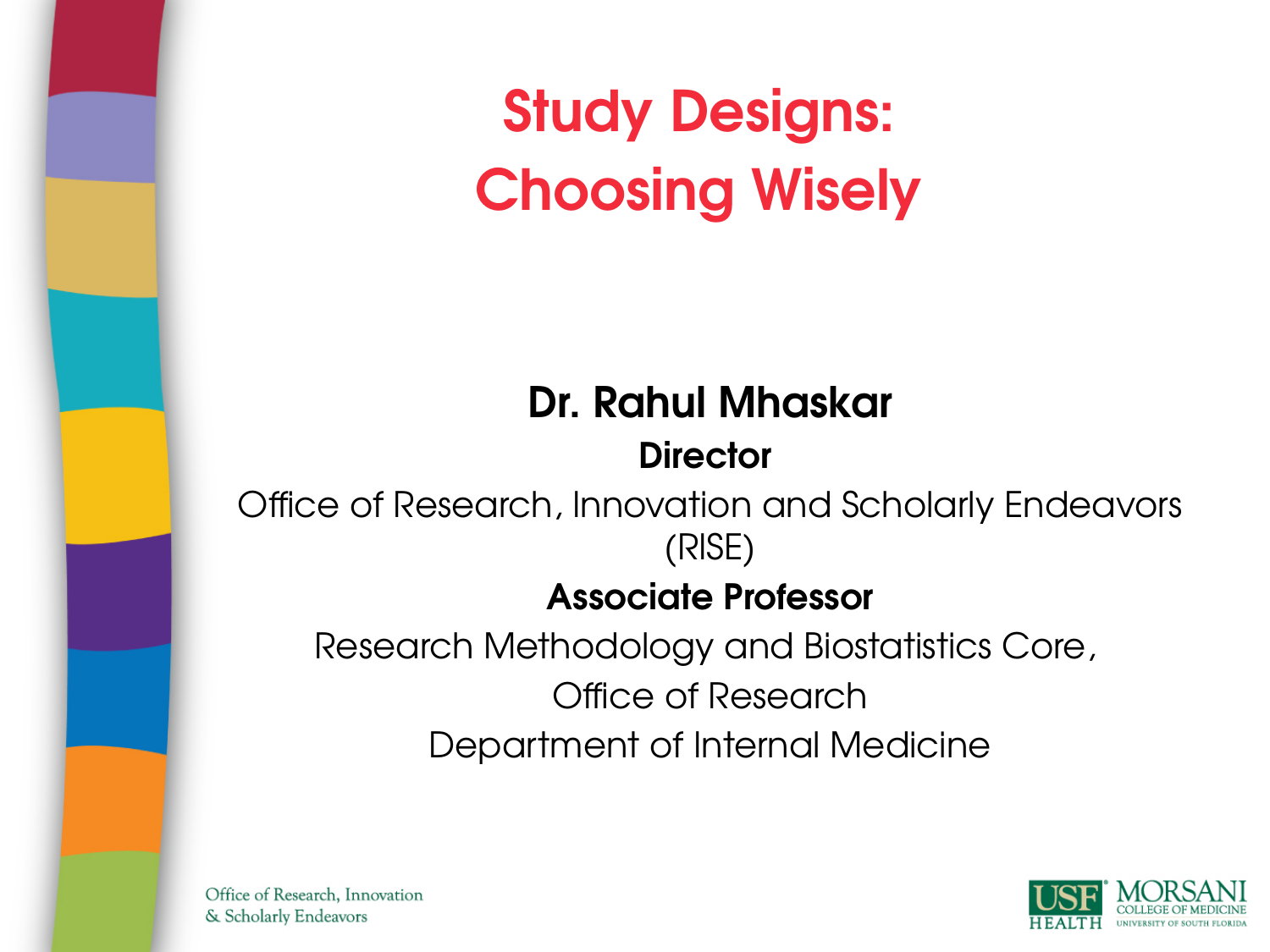

Study Designs:
Choosing Wisely
Dr. Rahul Mhaskar
Director
Office of Research, Innovation and Scholarly Endeavors (RISE)
Associate Professor
Research Methodology and Biostatistics Core,
Office of Research
Department of Internal Medicine